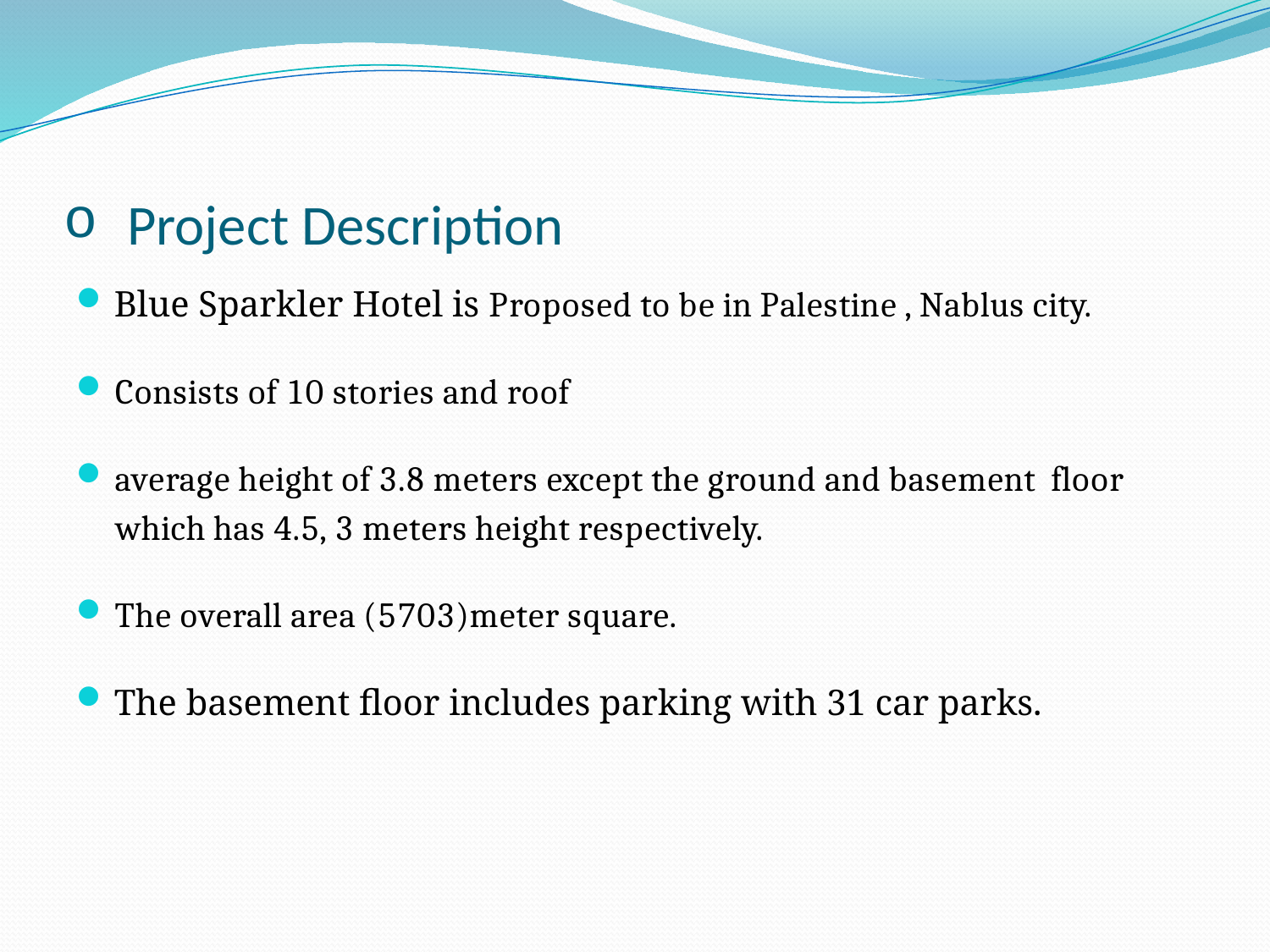

# Project Description
Blue Sparkler Hotel is Proposed to be in Palestine , Nablus city.
Consists of 10 stories and roof
average height of 3.8 meters except the ground and basement  floor which has 4.5, 3 meters height respectively.
The overall area (5703)meter square.
The basement floor includes parking with 31 car parks.